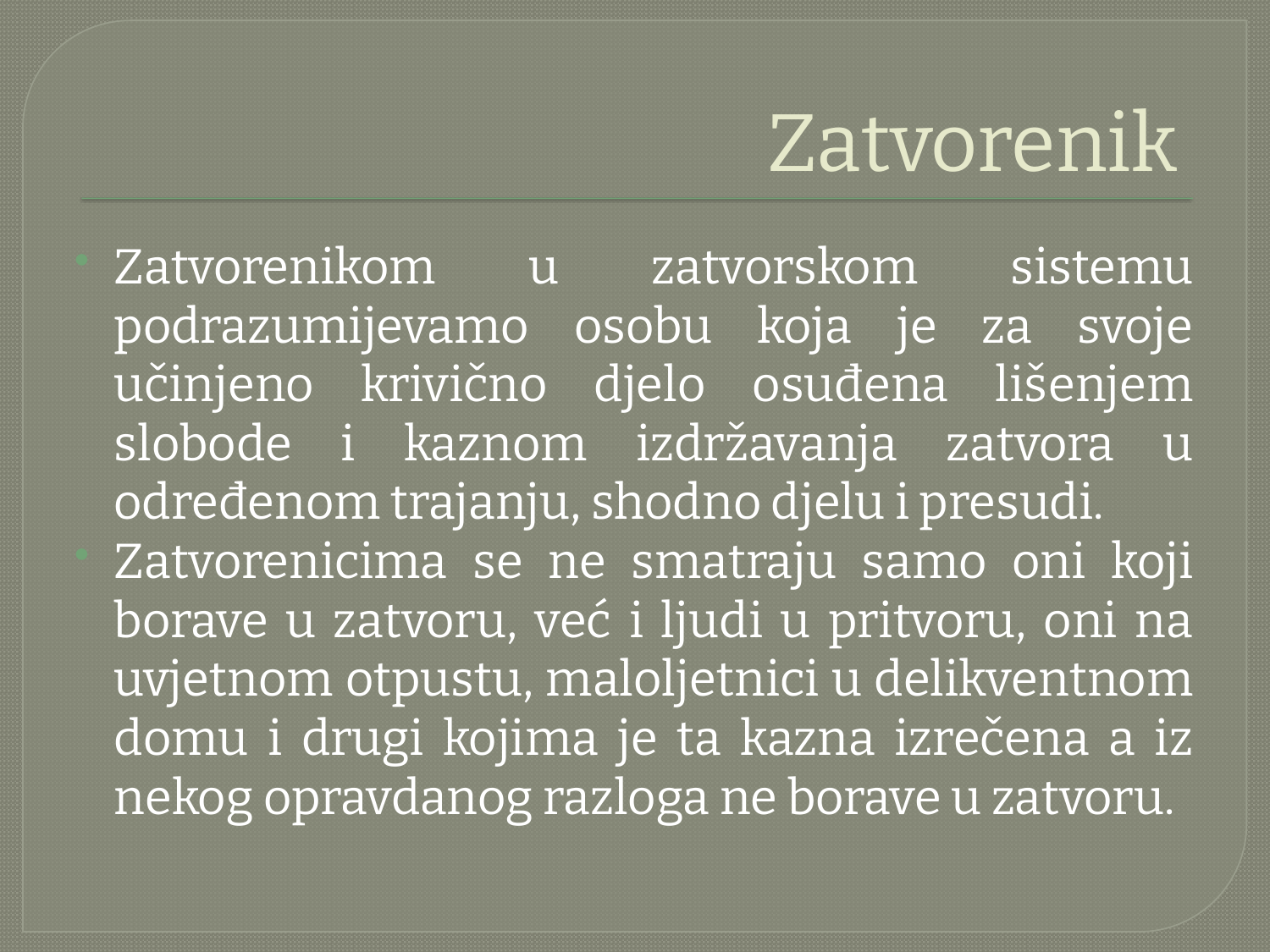

# Zatvorenik
Zatvorenikom u zatvorskom sistemu podrazumijevamo osobu koja je za svoje učinjeno krivično djelo osuđena lišenjem slobode i kaznom izdržavanja zatvora u određenom trajanju, shodno djelu i presudi.
Zatvorenicima se ne smatraju samo oni koji borave u zatvoru, već i ljudi u pritvoru, oni na uvjetnom otpustu, maloljetnici u delikventnom domu i drugi kojima je ta kazna izrečena a iz nekog opravdanog razloga ne borave u zatvoru.